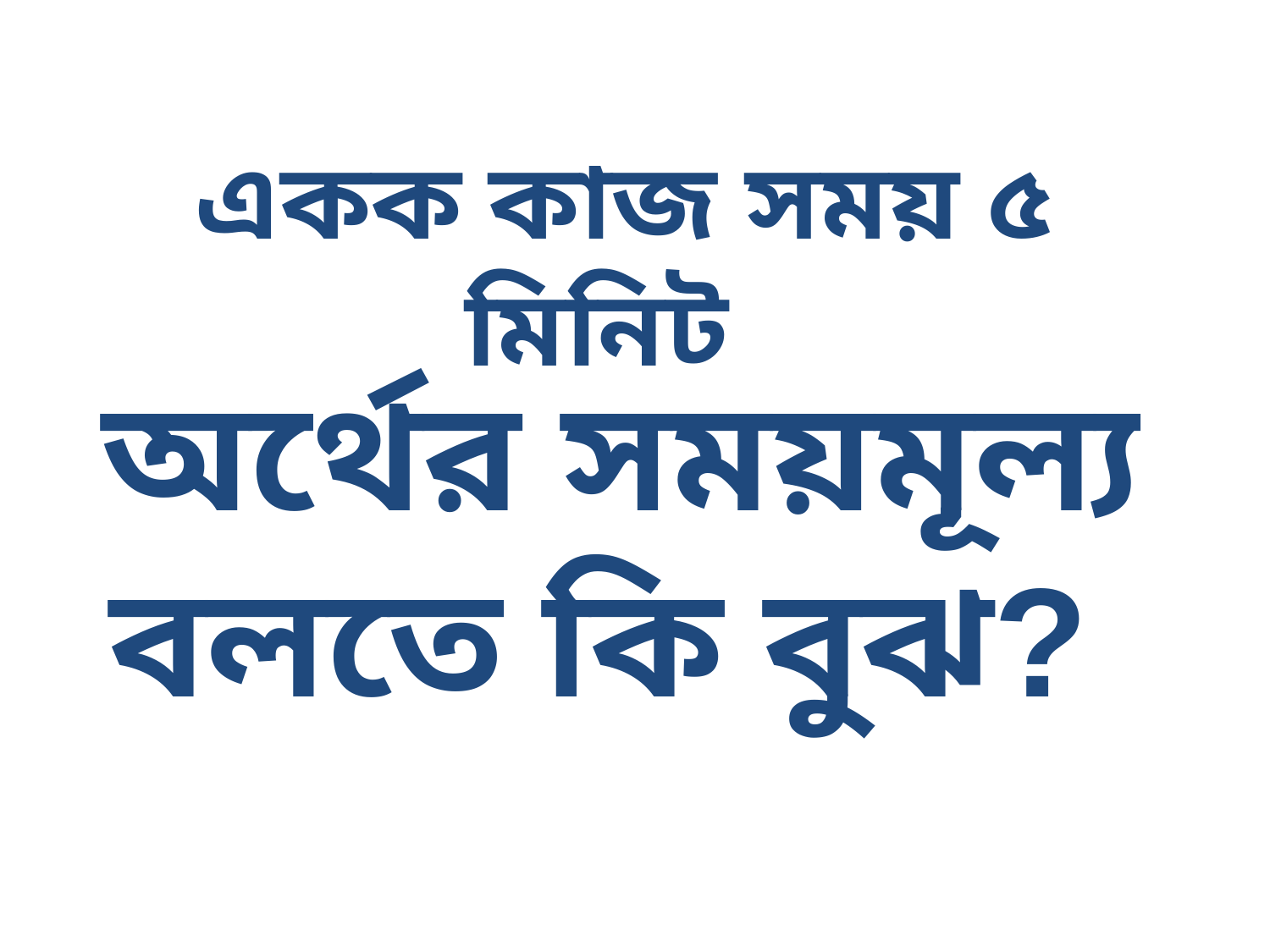

একক কাজ সময় ৫ মিনিট
অর্থের সময়মূল্য বলতে কি বুঝ?